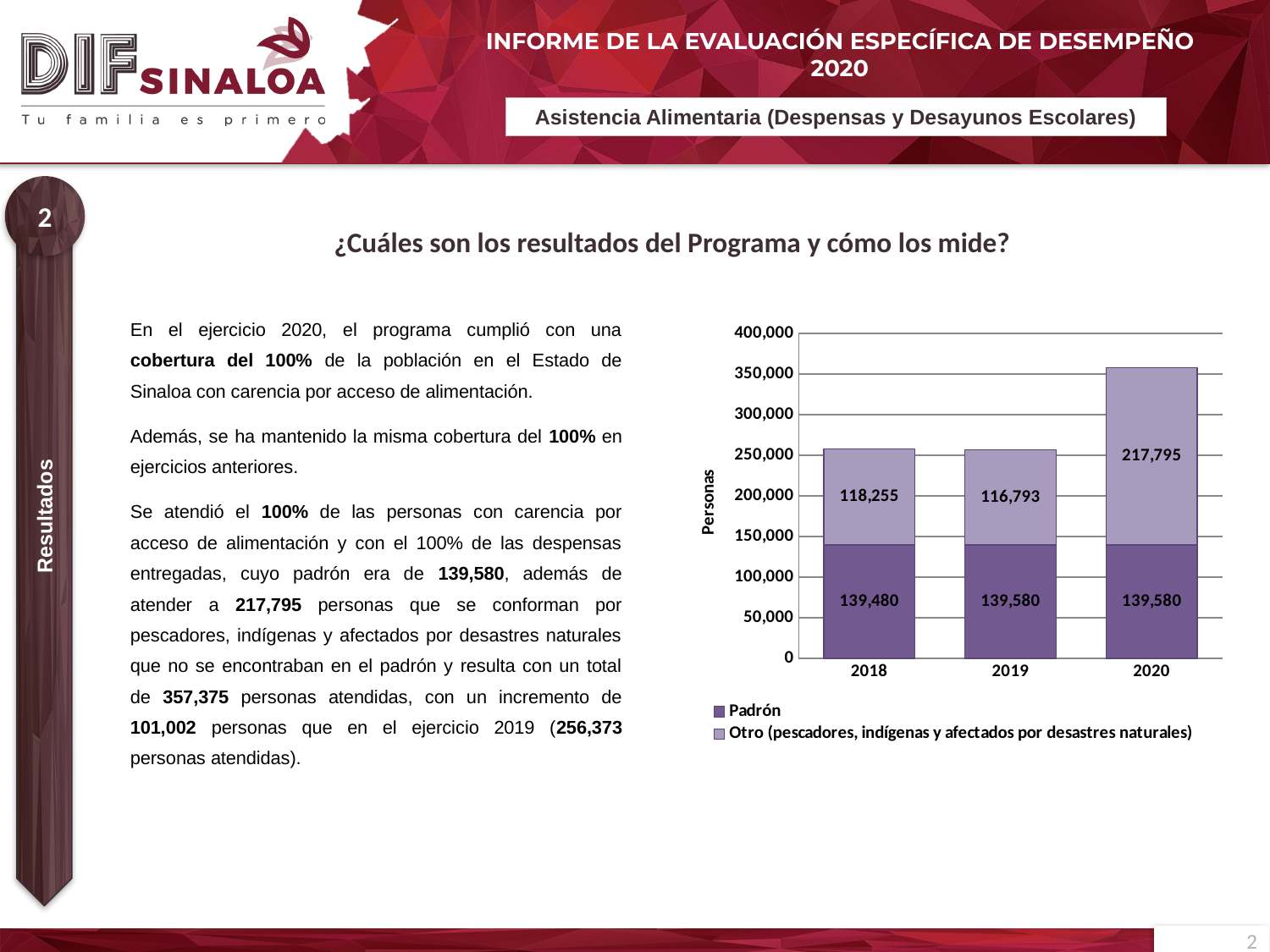

# Asistencia Alimentaria (Despensas y Desayunos Escolares)
2
¿Cuáles son los resultados del Programa y cómo los mide?
| En el ejercicio 2020, el programa cumplió con una cobertura del 100% de la población en el Estado de Sinaloa con carencia por acceso de alimentación. Además, se ha mantenido la misma cobertura del 100% en ejercicios anteriores. Se atendió el 100% de las personas con carencia por acceso de alimentación y con el 100% de las despensas entregadas, cuyo padrón era de 139,580, además de atender a 217,795 personas que se conforman por pescadores, indígenas y afectados por desastres naturales que no se encontraban en el padrón y resulta con un total de 357,375 personas atendidas, con un incremento de 101,002 personas que en el ejercicio 2019 (256,373 personas atendidas). |
| --- |

### Chart

| Category | Padrón | Otro (pescadores, indígenas y afectados por desastres naturales) |
|---|---|---|
| 2018 | 139480.0 | 118255.0 |
| 2019 | 139580.0 | 116793.0 |
| 2020 | 139580.0 | 217795.0 |
Resultados

2